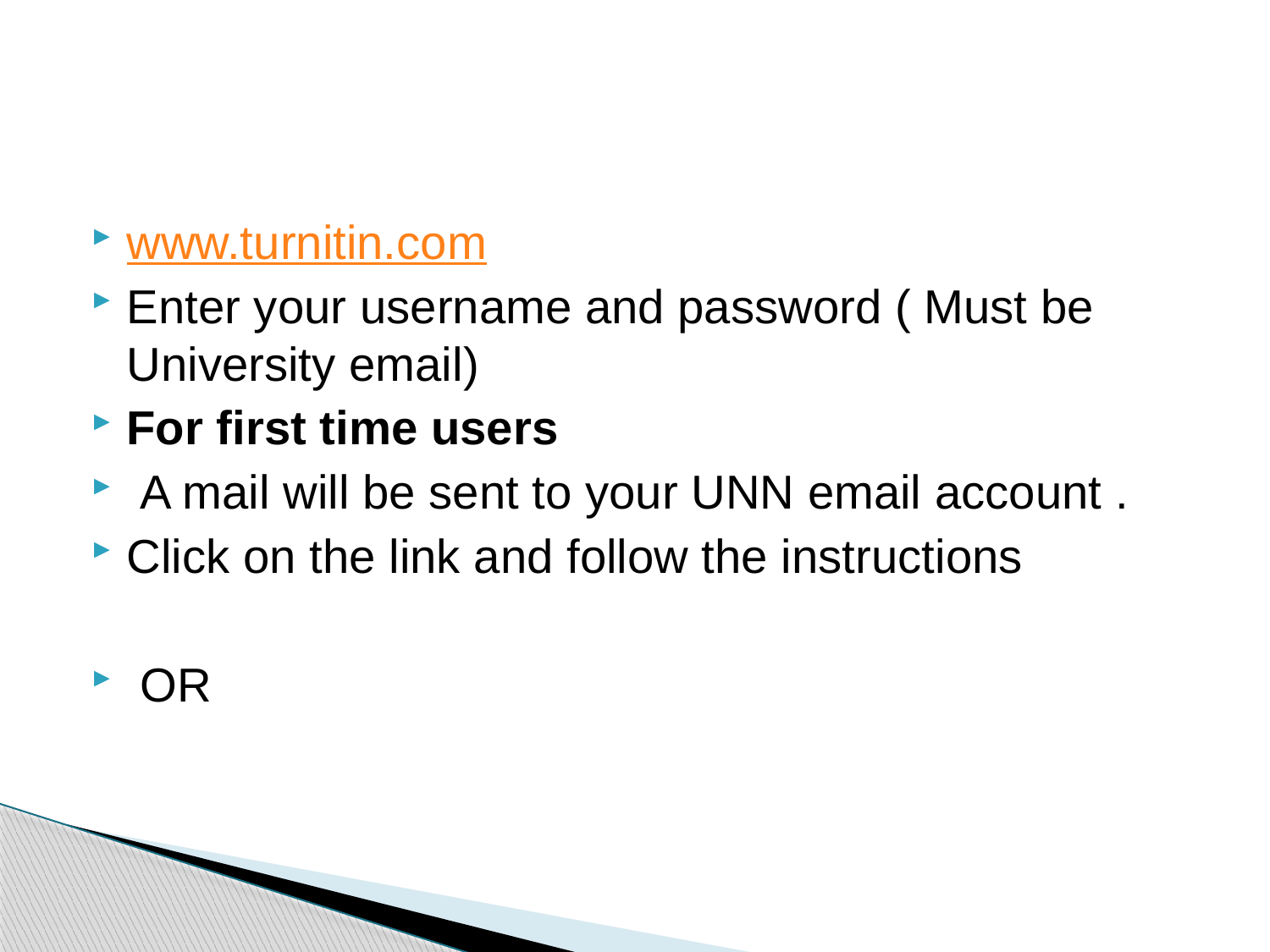

www.turnitin.com
Enter your username and password ( Must be University email)
For first time users
 A mail will be sent to your UNN email account .
Click on the link and follow the instructions

 OR